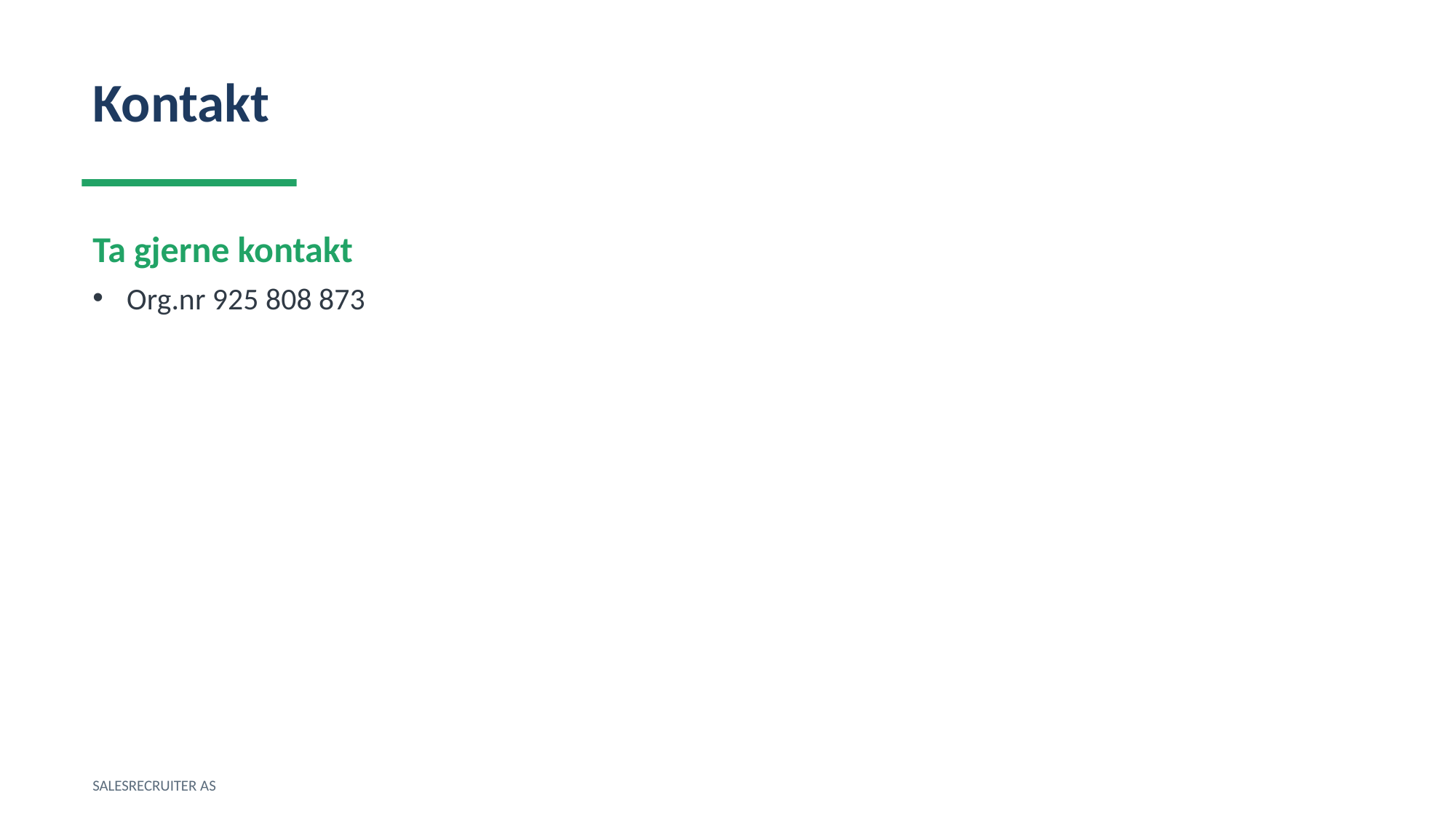

Kontakt

Ta gjerne kontakt
Org.nr 925 808 873
SALESRECRUITER AS